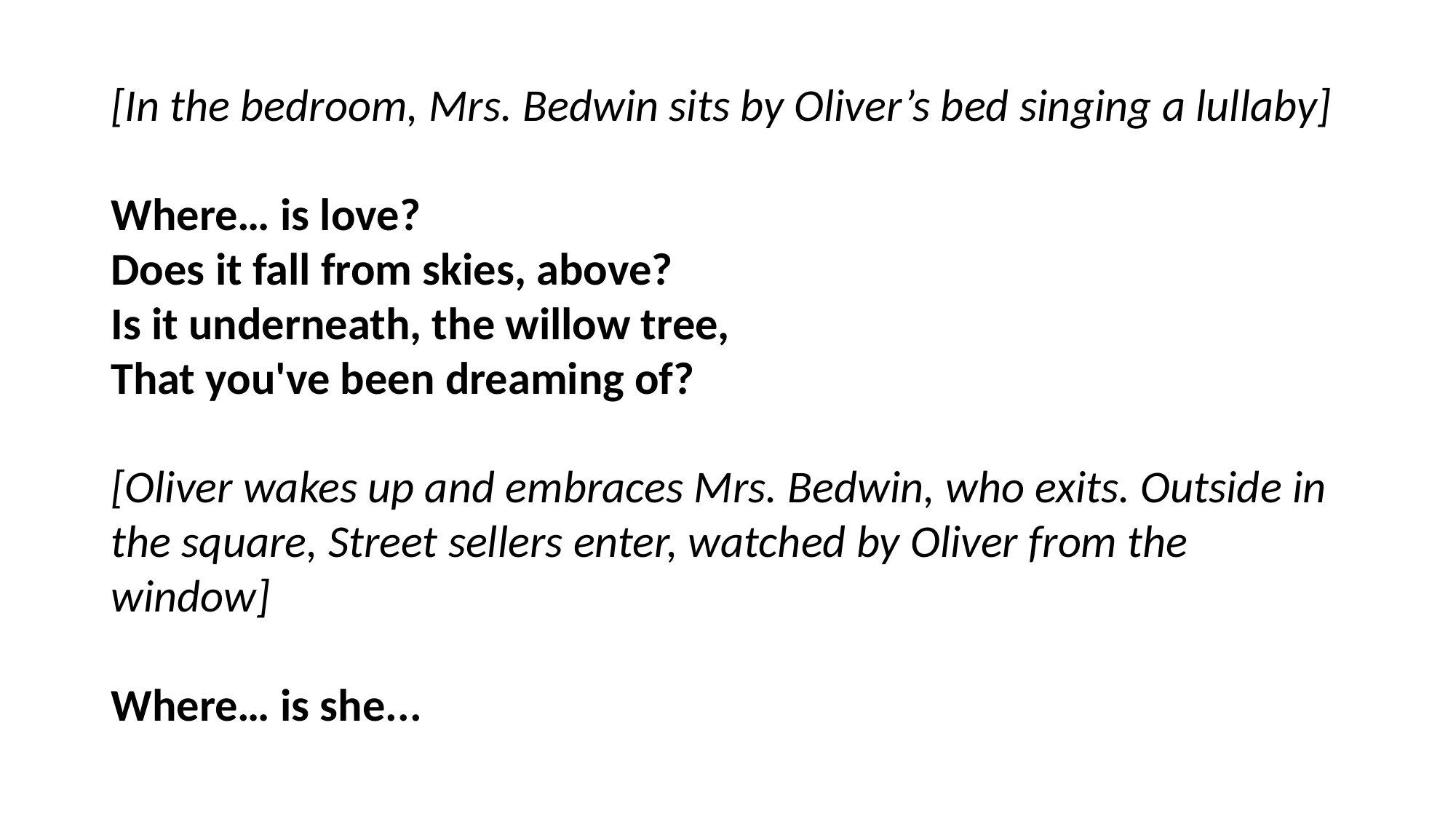

[In the bedroom, Mrs. Bedwin sits by Oliver’s bed singing a lullaby]
Where… is love?
Does it fall from skies, above?
Is it underneath, the willow tree,
That you've been dreaming of?
[Oliver wakes up and embraces Mrs. Bedwin, who exits. Outside in the square, Street sellers enter, watched by Oliver from the window]
Where… is she...